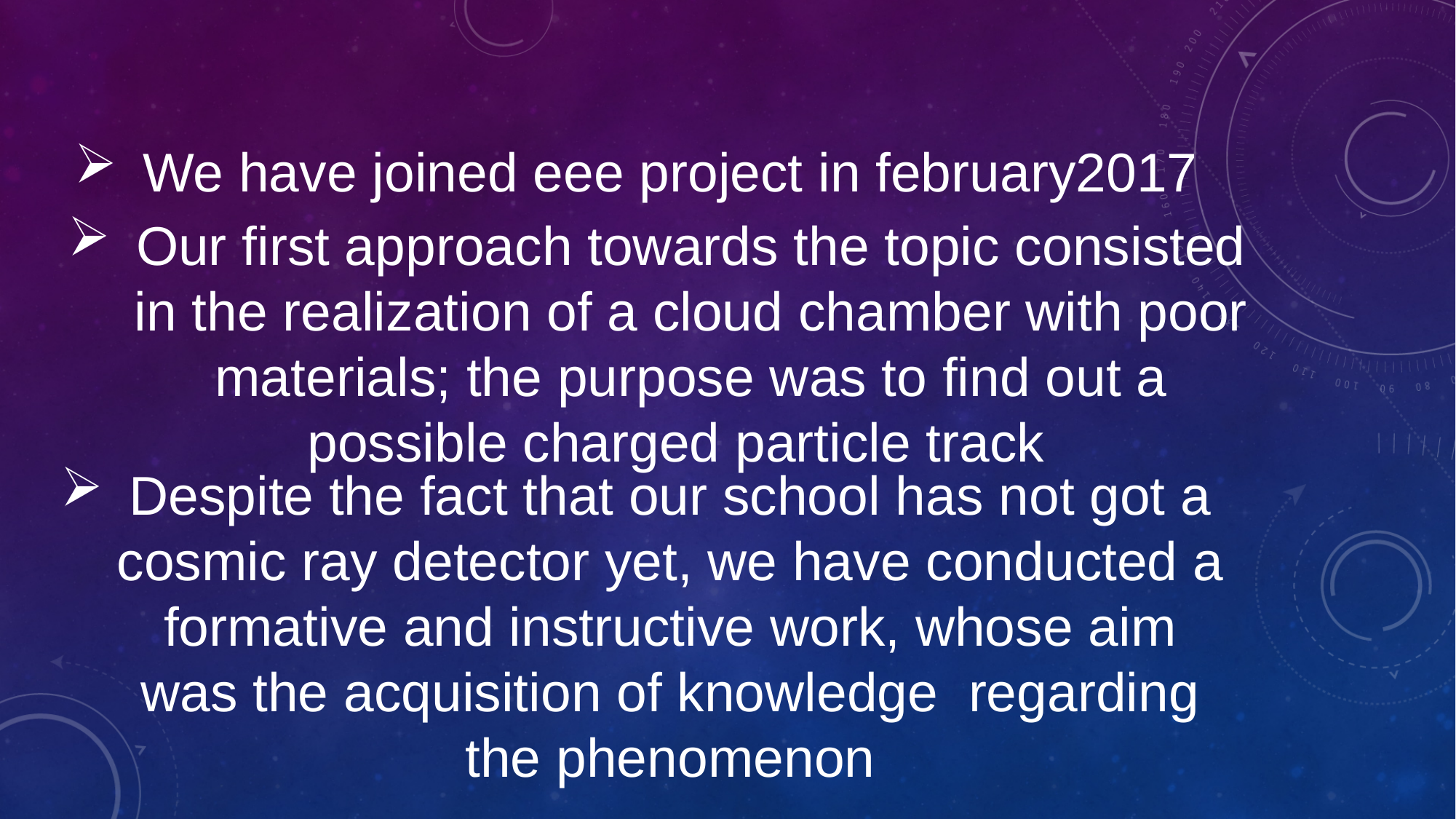

We have joined eee project in february2017
# Our first approach towards the topic consisted in the realization of a cloud chamber with poor materials; the purpose was to find out a possible charged particle track
Despite the fact that our school has not got a cosmic ray detector yet, we have conducted a formative and instructive work, whose aim was the acquisition of knowledge  regarding the phenomenon